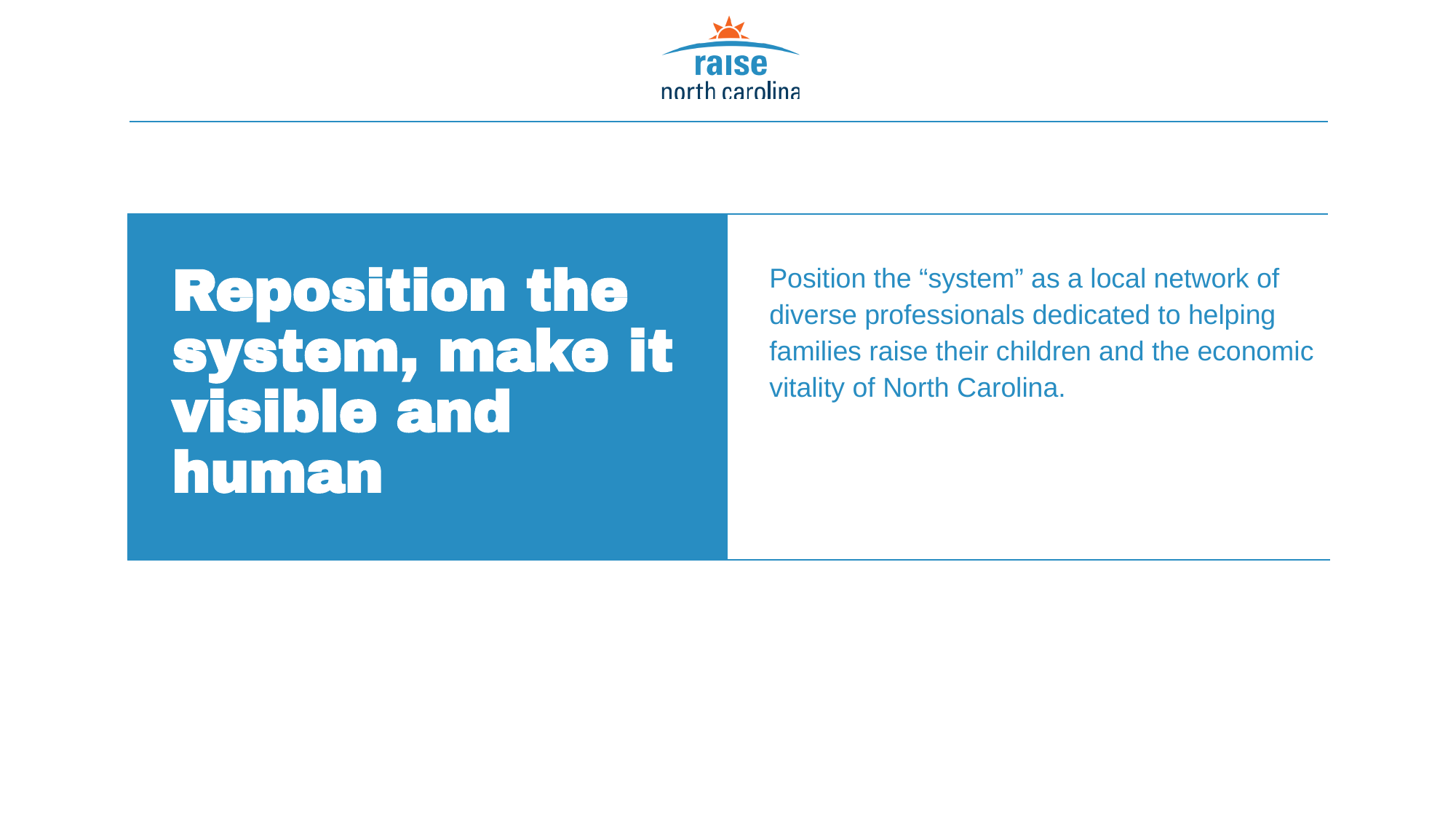

Position the “system” as a local network of diverse professionals dedicated to helping families raise their children and the economic vitality of North Carolina.
Reposition the system, make it visible and human